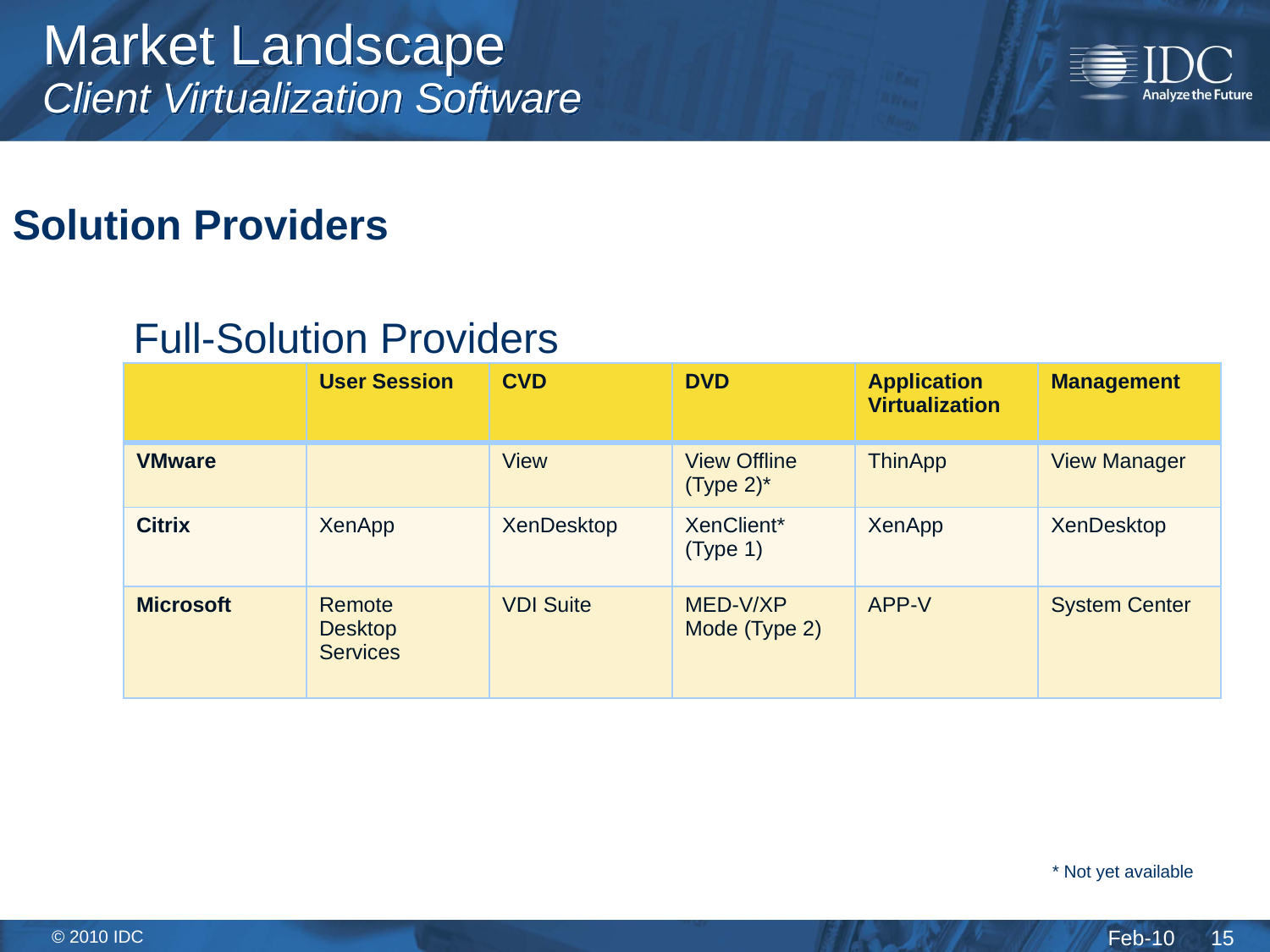

# Market Landscape Client Virtualization Software
Solution Providers
Full-Solution Providers
|  | User Session | CVD | DVD | Application Virtualization | Management |
| --- | --- | --- | --- | --- | --- |
| VMware |  | View | View Offline (Type 2)\* | ThinApp | View Manager |
| Citrix | XenApp | XenDesktop | XenClient\* (Type 1) | XenApp | XenDesktop |
| Microsoft | Remote Desktop Services | VDI Suite | MED-V/XP Mode (Type 2) | APP-V | System Center |
* Not yet available